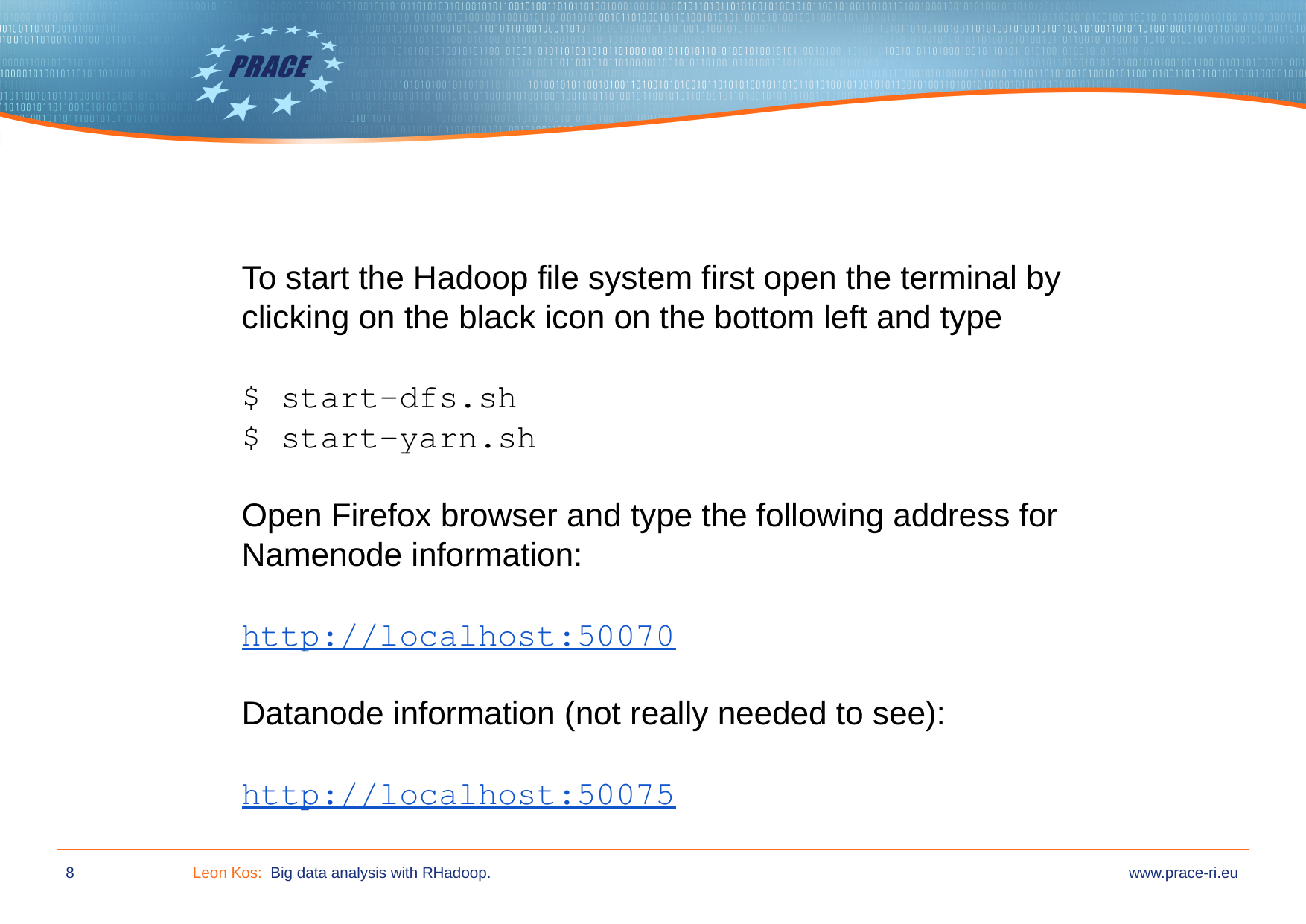

To start the Hadoop file system first open the terminal by clicking on the black icon on the bottom left and type

$ start-dfs.sh
$ start-yarn.sh

Open Firefox browser and type the following address for Namenode information:

http://localhost:50070

Datanode information (not really needed to see):

http://localhost:50075